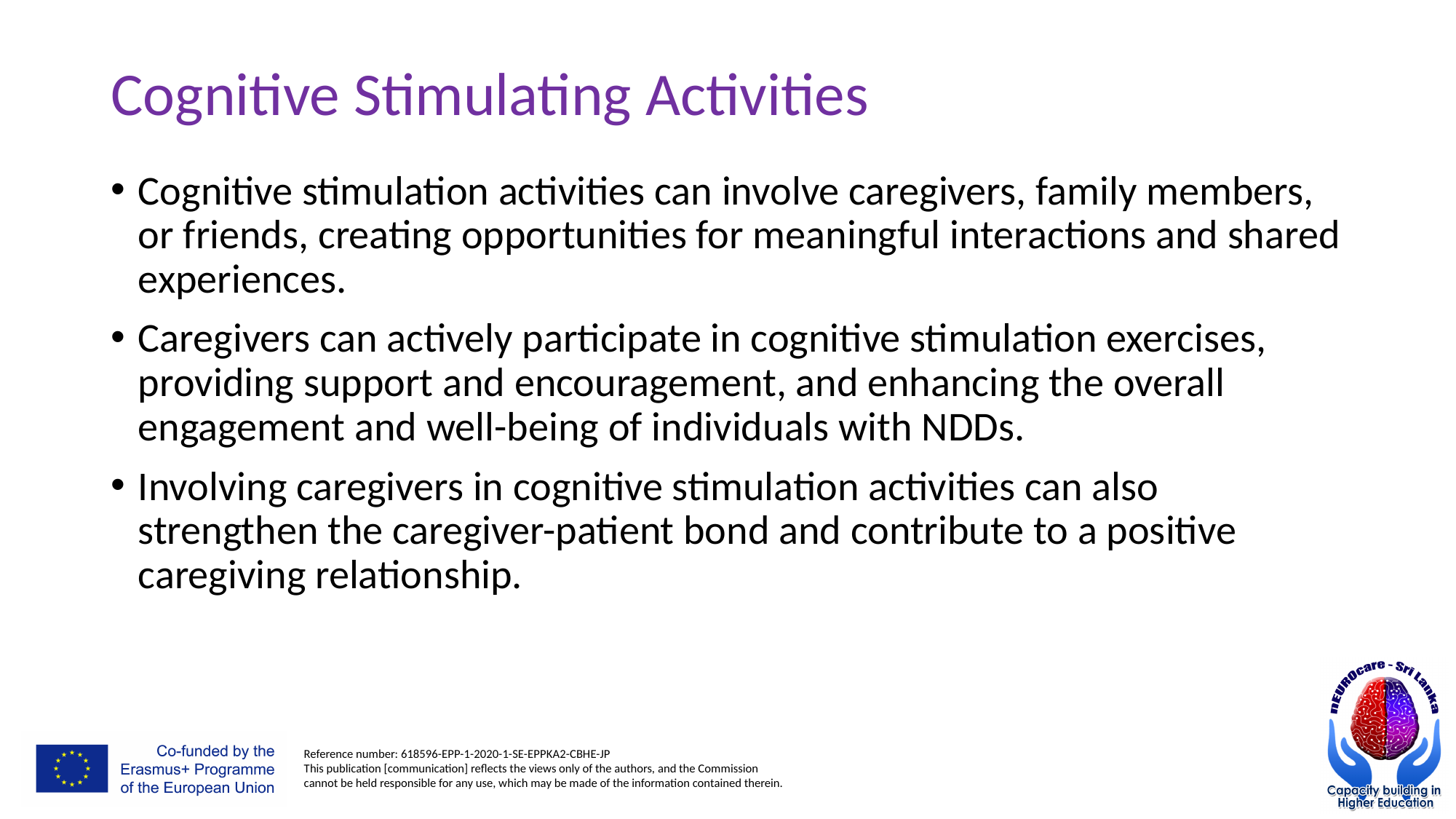

# Cognitive Stimulating Activities
Cognitive stimulation activities can involve caregivers, family members, or friends, creating opportunities for meaningful interactions and shared experiences.
Caregivers can actively participate in cognitive stimulation exercises, providing support and encouragement, and enhancing the overall engagement and well-being of individuals with NDDs.
Involving caregivers in cognitive stimulation activities can also strengthen the caregiver-patient bond and contribute to a positive caregiving relationship.